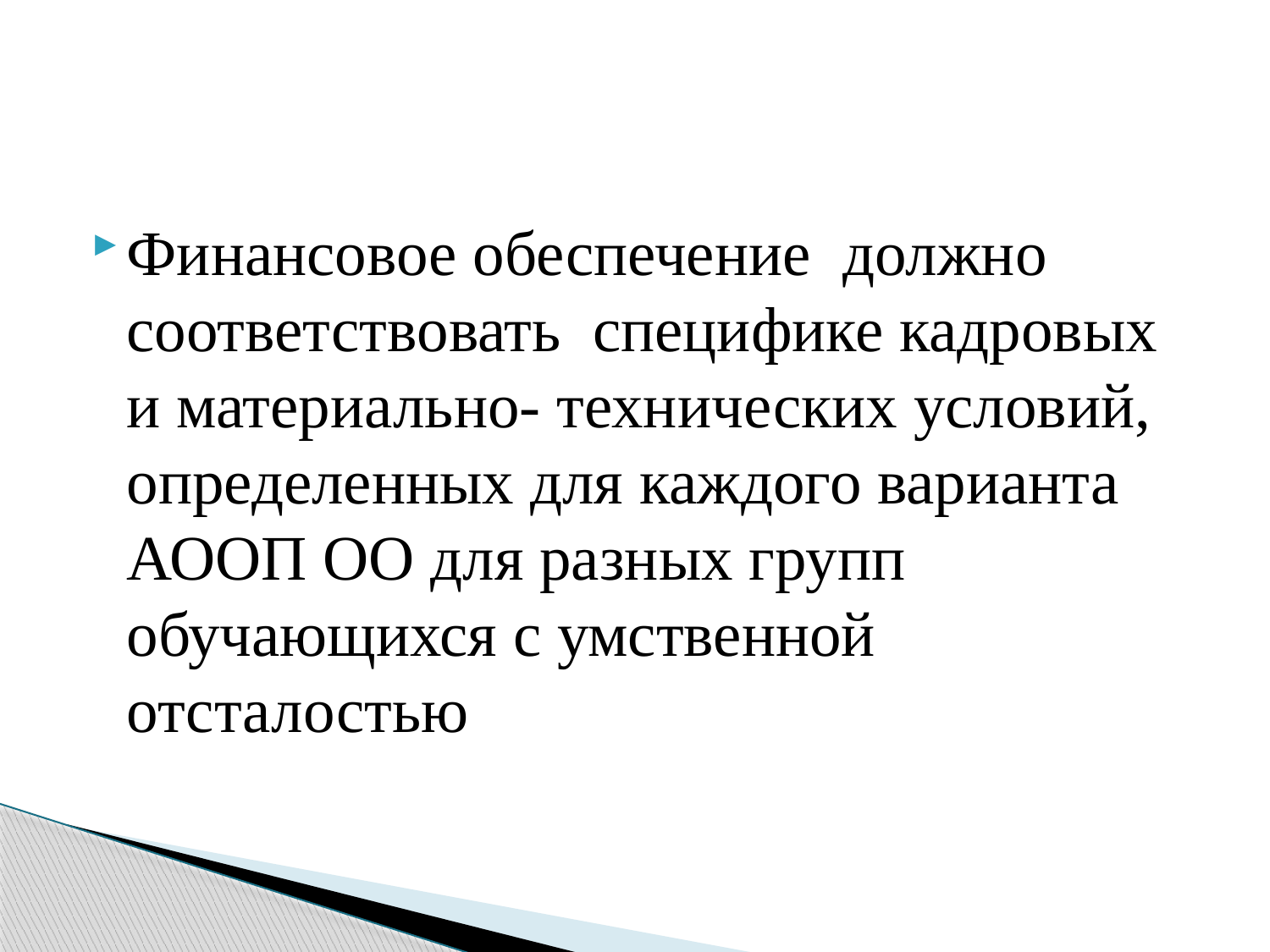

#
Финансовое обеспечение  должно соответствовать  специфике кадровых и материально- технических условий, определенных для каждого варианта АООП ОО для разных групп обучающихся с умственной отсталостью